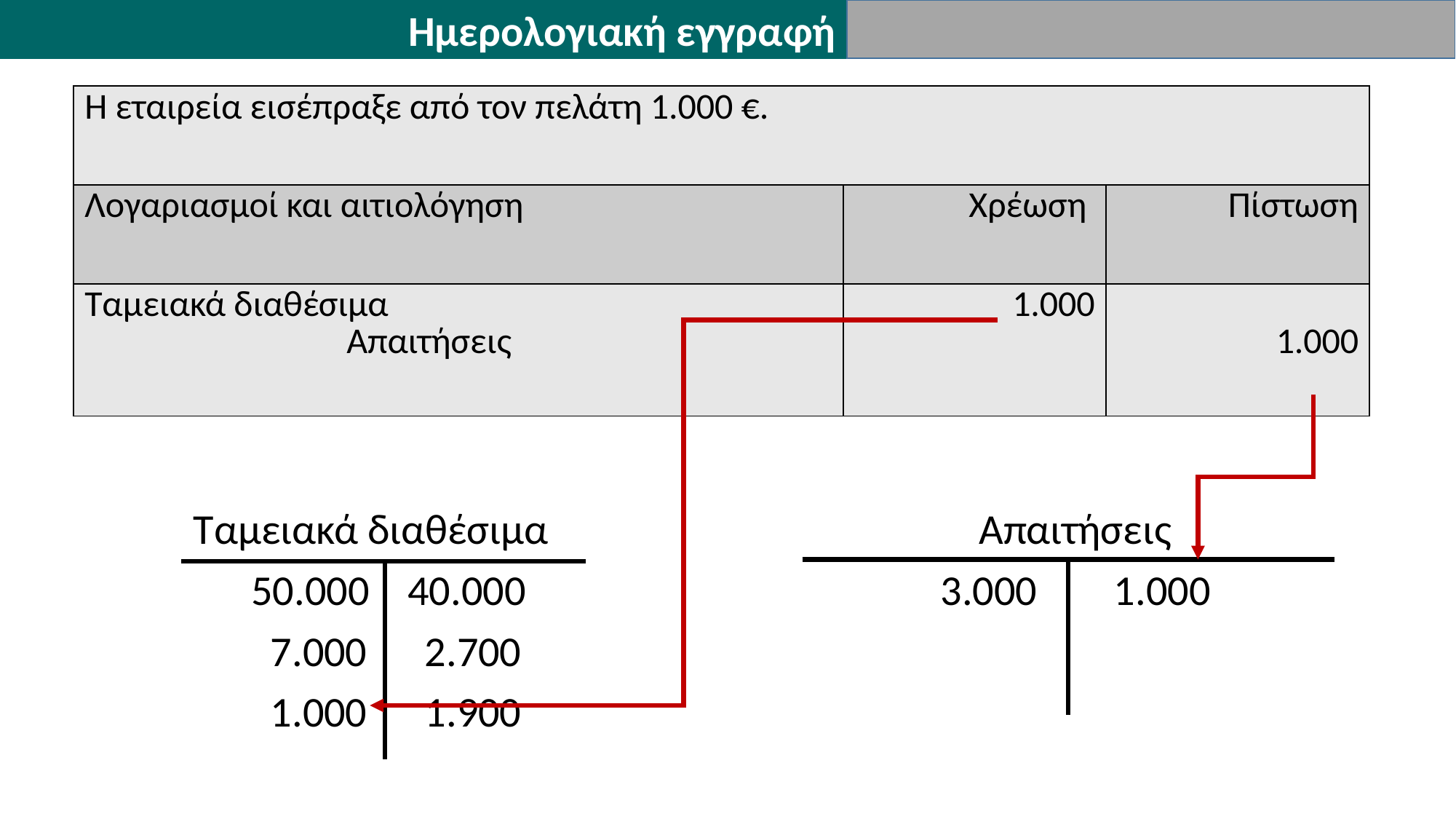

Ημερολογιακή εγγραφή

| Η εταιρεία εισέπραξε από τον πελάτη 1.000 €. |  |  |
| --- | --- | --- |
| Λογαριασμοί και αιτιολόγηση | Χρέωση | Πίστωση |
| Ταμειακά διαθέσιμα Απαιτήσεις | 1.000 | 1.000 |

          Ταμειακά διαθέσιμα
                50.000    40.000
                  7.000      2.700
                  1.000      1.900

                        Απαιτήσεις
                    3.000        1.000